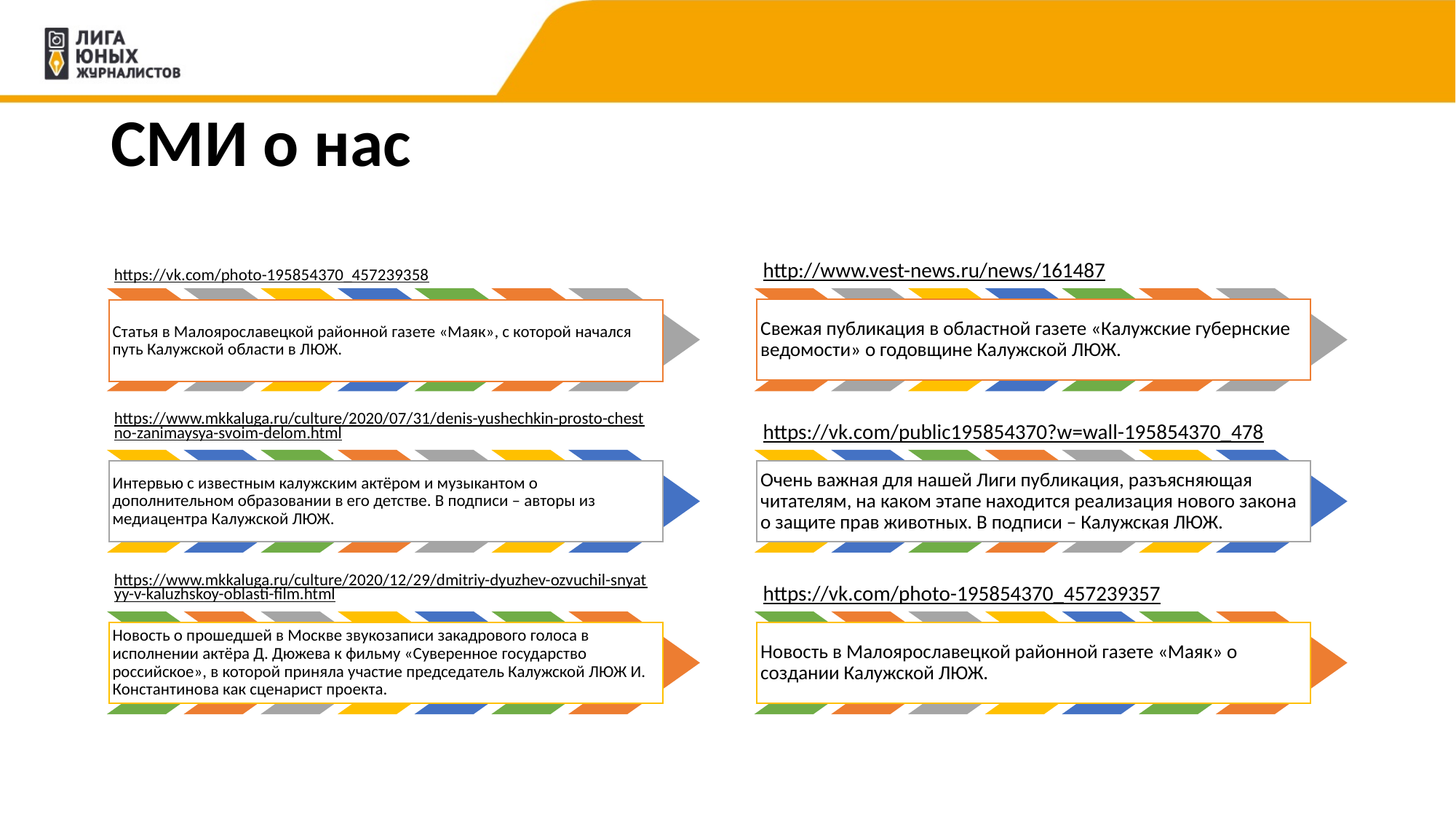

# СМИ о нас
https://vk.com/photo-195854370_457239358
Статья в Малоярославецкой районной газете «Маяк», с которой начался путь Калужской области в ЛЮЖ.
https://www.mkkaluga.ru/culture/2020/07/31/denis-yushechkin-prosto-chestno-zanimaysya-svoim-delom.html
Интервью с известным калужским актёром и музыкантом о дополнительном образовании в его детстве. В подписи – авторы из  медиацентра Калужской ЛЮЖ.
https://www.mkkaluga.ru/culture/2020/12/29/dmitriy-dyuzhev-ozvuchil-snyatyy-v-kaluzhskoy-oblasti-film.html
Новость о прошедшей в Москве звукозаписи закадрового голоса в исполнении актёра Д. Дюжева к фильму «Суверенное государство российское», в которой приняла участие председатель Калужской ЛЮЖ И. Константинова как сценарист проекта.
http://www.vest-news.ru/news/161487
Свежая публикация в областной газете «Калужские губернские ведомости» о годовщине Калужской ЛЮЖ.
https://vk.com/public195854370?w=wall-195854370_478
Очень важная для нашей Лиги публикация, разъясняющая читателям, на каком этапе находится реализация нового закона о защите прав животных. В подписи – Калужская ЛЮЖ.
https://vk.com/photo-195854370_457239357
Новость в Малоярославецкой районной газете «Маяк» о создании Калужской ЛЮЖ.